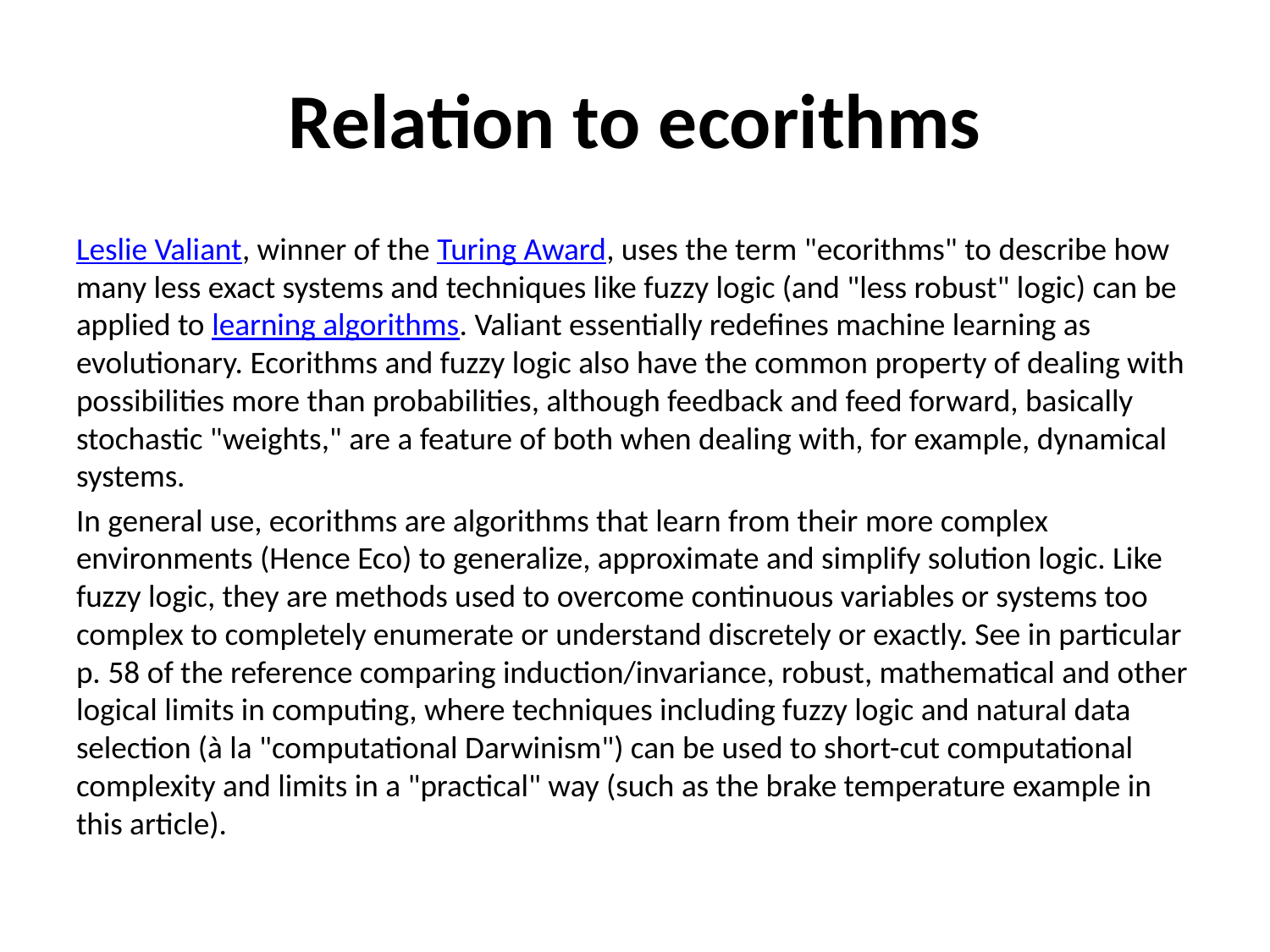

# Relation to ecorithms
Leslie Valiant, winner of the Turing Award, uses the term "ecorithms" to describe how many less exact systems and techniques like fuzzy logic (and "less robust" logic) can be applied to learning algorithms. Valiant essentially redefines machine learning as evolutionary. Ecorithms and fuzzy logic also have the common property of dealing with possibilities more than probabilities, although feedback and feed forward, basically stochastic "weights," are a feature of both when dealing with, for example, dynamical systems.
In general use, ecorithms are algorithms that learn from their more complex environments (Hence Eco) to generalize, approximate and simplify solution logic. Like fuzzy logic, they are methods used to overcome continuous variables or systems too complex to completely enumerate or understand discretely or exactly. See in particular p. 58 of the reference comparing induction/invariance, robust, mathematical and other logical limits in computing, where techniques including fuzzy logic and natural data selection (à la "computational Darwinism") can be used to short-cut computational complexity and limits in a "practical" way (such as the brake temperature example in this article).